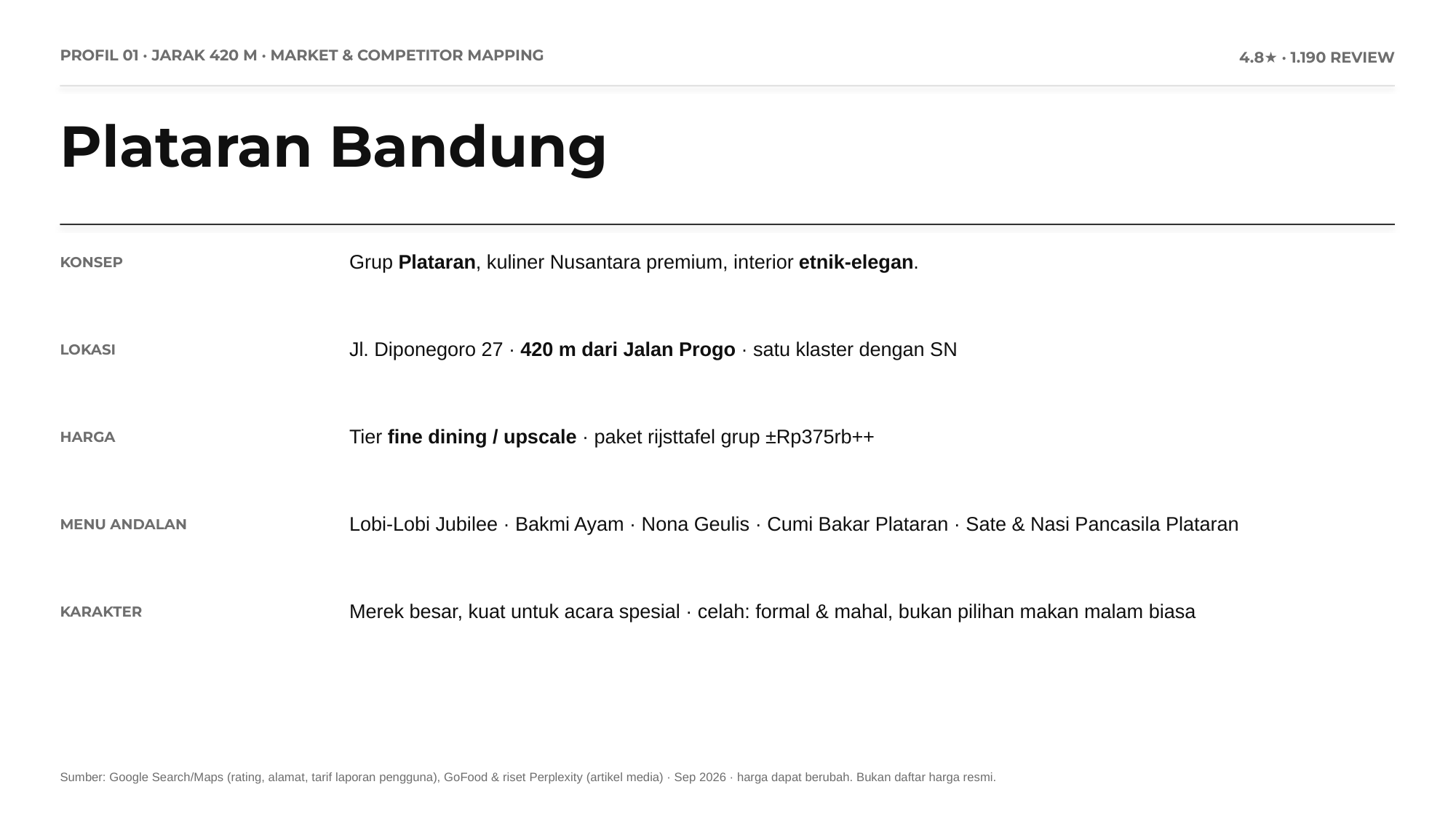

PROFIL 01 · JARAK 420 M · MARKET & COMPETITOR MAPPING
4.8★ · 1.190 REVIEW

Plataran Bandung

Grup Plataran, kuliner Nusantara premium, interior etnik-elegan.
KONSEP
Jl. Diponegoro 27 · 420 m dari Jalan Progo · satu klaster dengan SN
LOKASI
Tier fine dining / upscale · paket rijsttafel grup ±Rp375rb++
HARGA
Lobi-Lobi Jubilee · Bakmi Ayam · Nona Geulis · Cumi Bakar Plataran · Sate & Nasi Pancasila Plataran
MENU ANDALAN
Merek besar, kuat untuk acara spesial · celah: formal & mahal, bukan pilihan makan malam biasa
KARAKTER
Sumber: Google Search/Maps (rating, alamat, tarif laporan pengguna), GoFood & riset Perplexity (artikel media) · Sep 2026 · harga dapat berubah. Bukan daftar harga resmi.